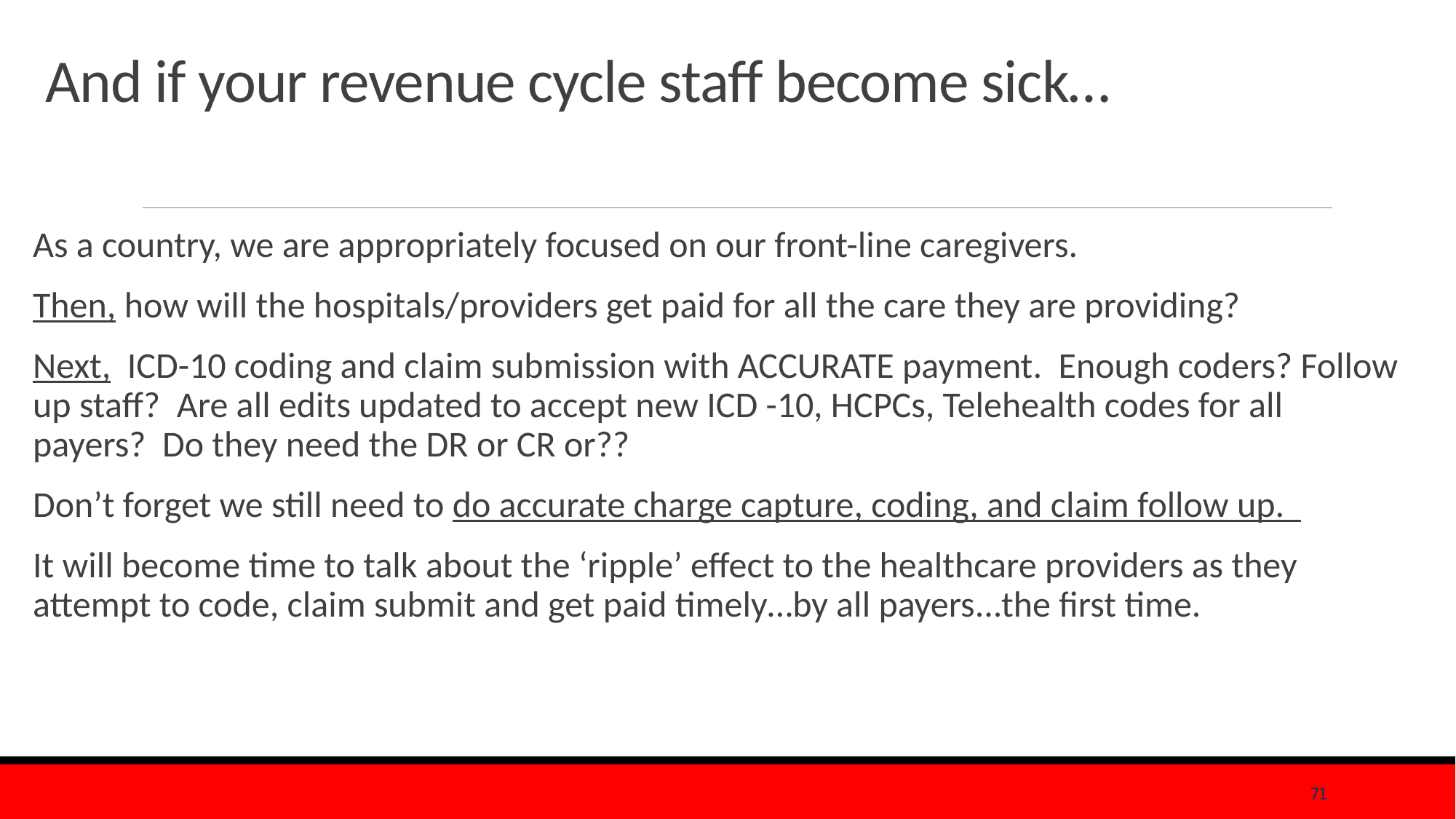

# And if your revenue cycle staff become sick…
As a country, we are appropriately focused on our front-line caregivers.
Then, how will the hospitals/providers get paid for all the care they are providing?
Next,  ICD-10 coding and claim submission with ACCURATE payment.  Enough coders? Follow up staff?  Are all edits updated to accept new ICD -10, HCPCs, Telehealth codes for all payers?  Do they need the DR or CR or??
Don’t forget we still need to do accurate charge capture, coding, and claim follow up.
It will become time to talk about the ‘ripple’ effect to the healthcare providers as they attempt to code, claim submit and get paid timely…by all payers...the first time.
71